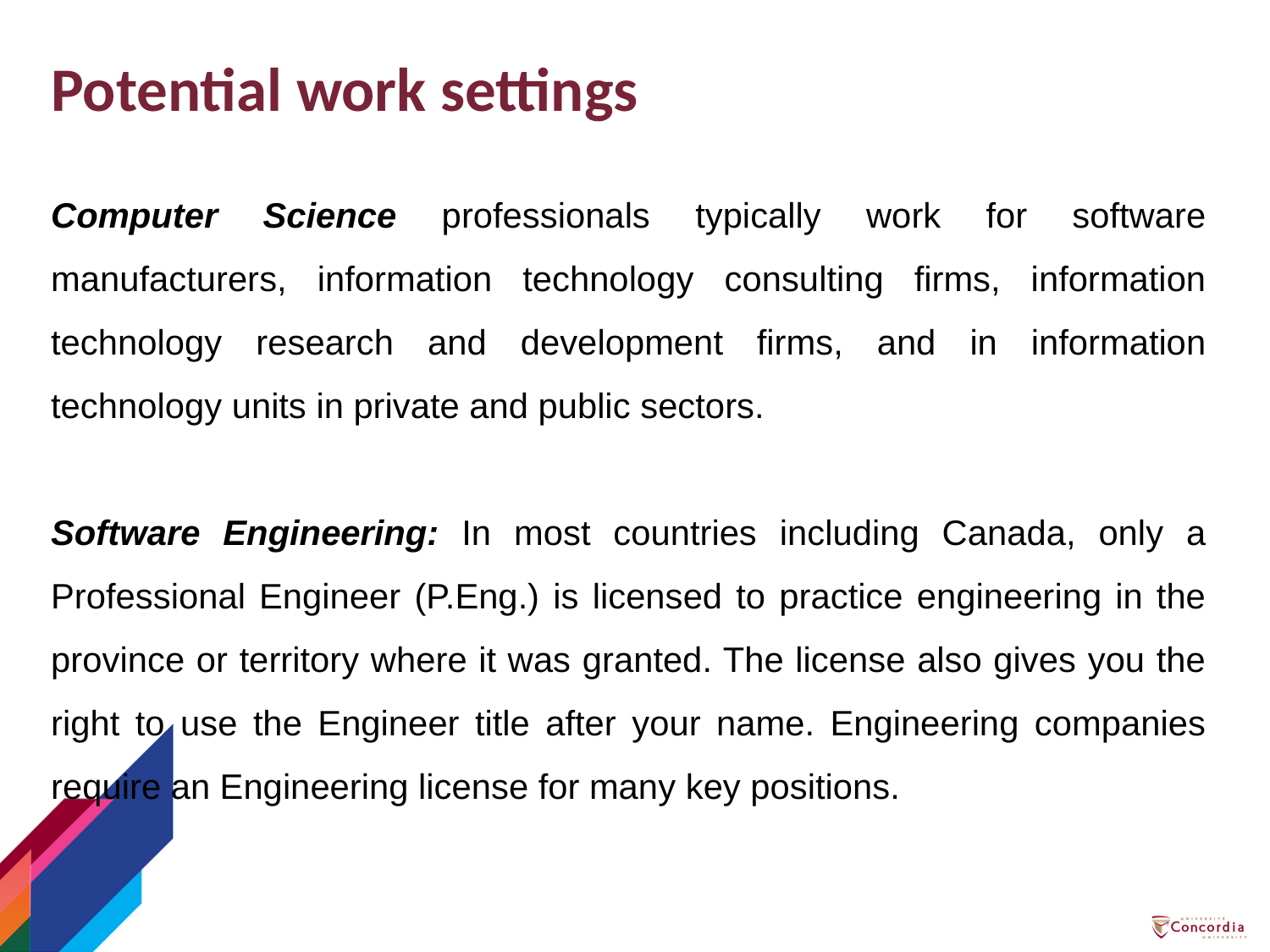

# Potential work settings
Computer Science professionals typically work for software manufacturers, information technology consulting firms, information technology research and development firms, and in information technology units in private and public sectors.

Software Engineering: In most countries including Canada, only a Professional Engineer (P.Eng.) is licensed to practice engineering in the province or territory where it was granted. The license also gives you the right to use the Engineer title after your name. Engineering companies require an Engineering license for many key positions.